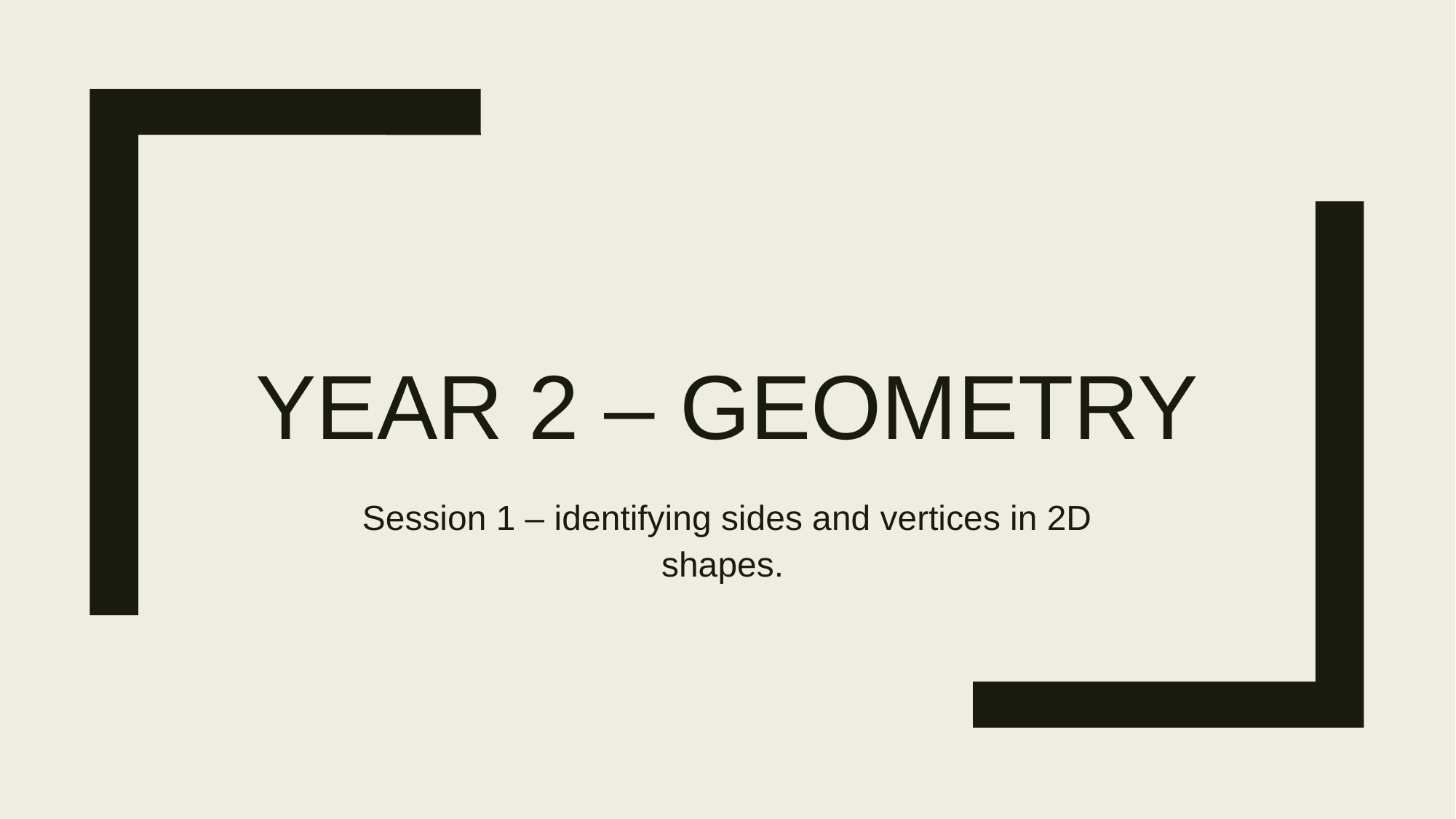

# Year 2 – Geometry
Session 1 – identifying sides and vertices in 2D shapes.